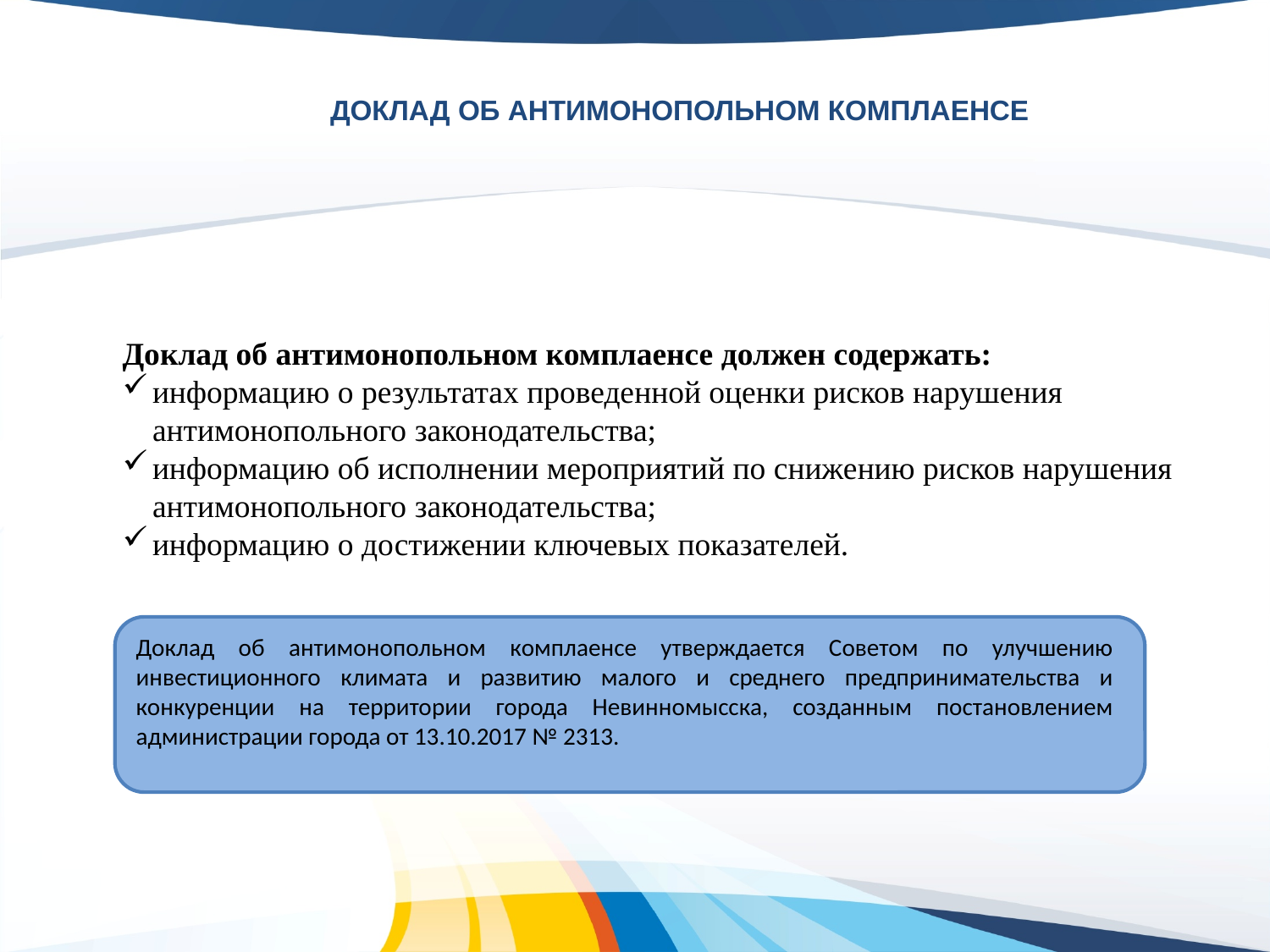

Доклад об антимонопольном комплаенсе

Доклад об антимонопольном комплаенсе должен содержать:
информацию о результатах проведенной оценки рисков нарушения антимонопольного законодательства;
информацию об исполнении мероприятий по снижению рисков нарушения антимонопольного законодательства;
информацию о достижении ключевых показателей.
Доклад об антимонопольном комплаенсе утверждается Советом по улучшению инвестиционного климата и развитию малого и среднего предпринимательства и конкуренции на территории города Невинномысска, созданным постановлением администрации города от 13.10.2017 № 2313.